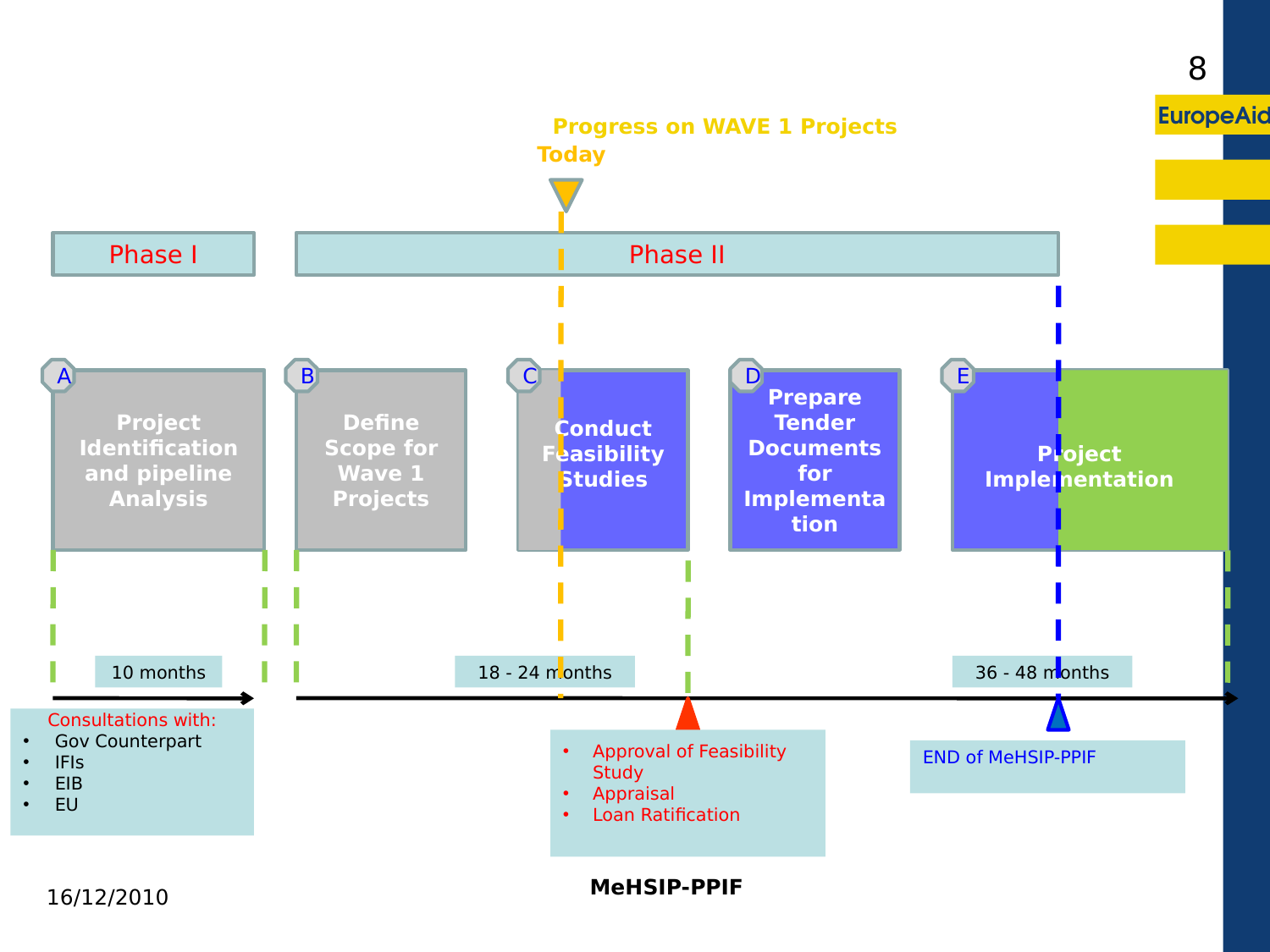

Progress on WAVE 1 Projects
8
Today

Phase I
Phase II
A
B
C
D
E
Project Identification and pipeline Analysis
Define Scope for Wave 1 Projects

Prepare Tender Documents for Implementation

Conduct Feasibility Studies

Project Implementation
10 months
18 - 24 months
36 - 48 months

Consultations with:
Gov Counterpart
IFIs
EIB
EU

Approval of Feasibility Study
Appraisal
Loan Ratification

END of MeHSIP-PPIF

MeHSIP-PPIF

16/12/2010